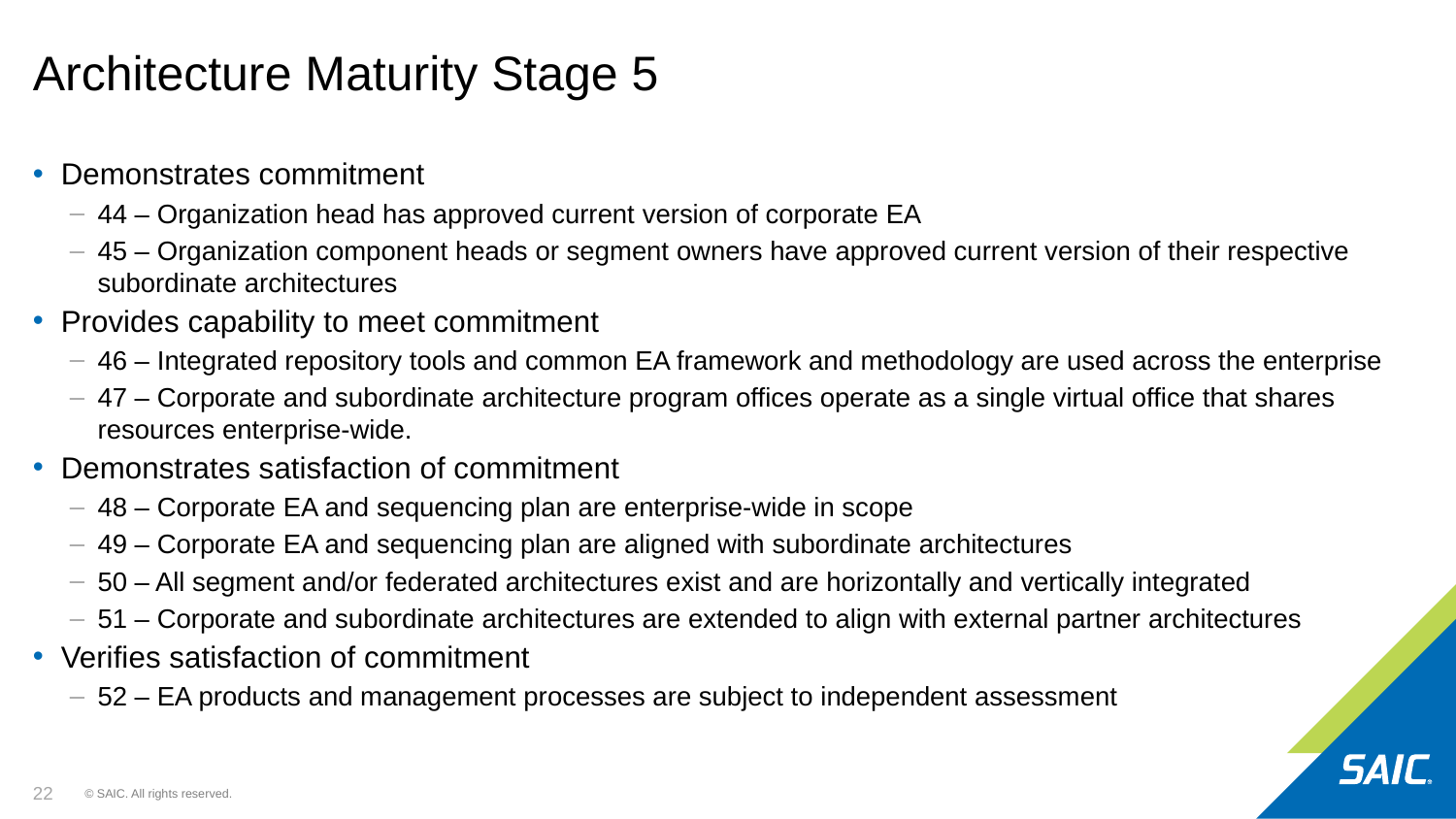

# Architecture Maturity Stage 5
Demonstrates commitment
44 – Organization head has approved current version of corporate EA
45 – Organization component heads or segment owners have approved current version of their respective subordinate architectures
Provides capability to meet commitment
46 – Integrated repository tools and common EA framework and methodology are used across the enterprise
47 – Corporate and subordinate architecture program offices operate as a single virtual office that shares resources enterprise-wide.
Demonstrates satisfaction of commitment
48 – Corporate EA and sequencing plan are enterprise-wide in scope
49 – Corporate EA and sequencing plan are aligned with subordinate architectures
50 – All segment and/or federated architectures exist and are horizontally and vertically integrated
51 – Corporate and subordinate architectures are extended to align with external partner architectures
Verifies satisfaction of commitment
52 – EA products and management processes are subject to independent assessment
22